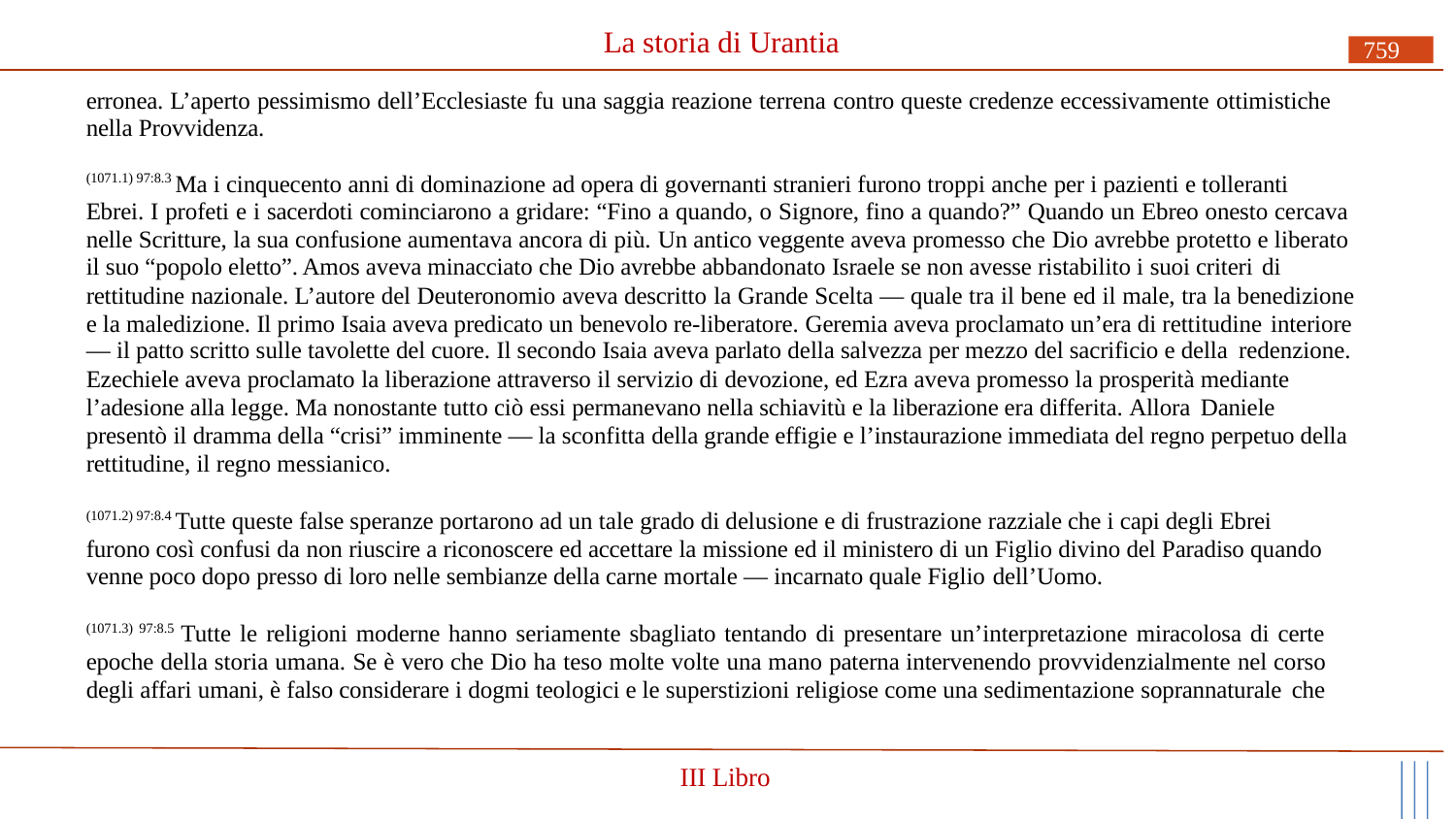

# La storia di Urantia
759

erronea. L’aperto pessimismo dell’Ecclesiaste fu una saggia reazione terrena contro queste credenze eccessivamente ottimistiche  nella Provvidenza.

(1071.1) 97:8.3 Ma i cinquecento anni di dominazione ad opera di governanti stranieri furono troppi anche per i pazienti e tolleranti
Ebrei. I profeti e i sacerdoti cominciarono a gridare: “Fino a quando, o Signore, fino a quando?” Quando un Ebreo onesto cercava  nelle Scritture, la sua confusione aumentava ancora di più. Un antico veggente aveva promesso che Dio avrebbe protetto e liberato  il suo “popolo eletto”. Amos aveva minacciato che Dio avrebbe abbandonato Israele se non avesse ristabilito i suoi criteri di
rettitudine nazionale. L’autore del Deuteronomio aveva descritto la Grande Scelta — quale tra il bene ed il male, tra la benedizione  e la maledizione. Il primo Isaia aveva predicato un benevolo re-liberatore. Geremia aveva proclamato un’era di rettitudine interiore
— il patto scritto sulle tavolette del cuore. Il secondo Isaia aveva parlato della salvezza per mezzo del sacrificio e della redenzione.
Ezechiele aveva proclamato la liberazione attraverso il servizio di devozione, ed Ezra aveva promesso la prosperità mediante  l’adesione alla legge. Ma nonostante tutto ciò essi permanevano nella schiavitù e la liberazione era differita. Allora Daniele
presentò il dramma della “crisi” imminente — la sconfitta della grande effigie e l’instaurazione immediata del regno perpetuo della  rettitudine, il regno messianico.

(1071.2) 97:8.4 Tutte queste false speranze portarono ad un tale grado di delusione e di frustrazione razziale che i capi degli Ebrei  furono così confusi da non riuscire a riconoscere ed accettare la missione ed il ministero di un Figlio divino del Paradiso quando  venne poco dopo presso di loro nelle sembianze della carne mortale — incarnato quale Figlio dell’Uomo.

(1071.3) 97:8.5 Tutte le religioni moderne hanno seriamente sbagliato tentando di presentare un’interpretazione miracolosa di certe  epoche della storia umana. Se è vero che Dio ha teso molte volte una mano paterna intervenendo provvidenzialmente nel corso  degli affari umani, è falso considerare i dogmi teologici e le superstizioni religiose come una sedimentazione soprannaturale che

III Libro